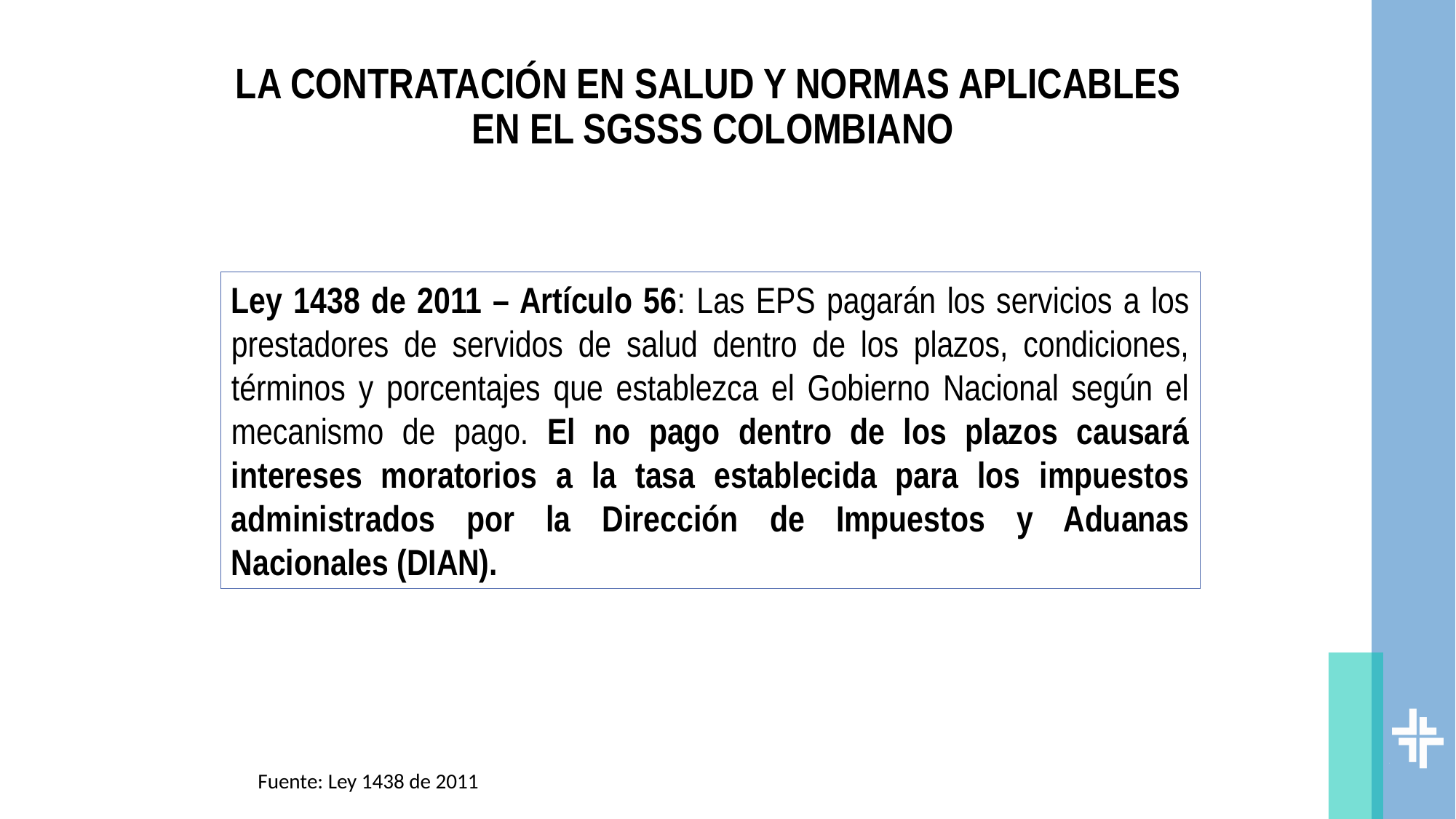

# LA CONTRATACIÓN EN SALUD Y NORMAS APLICABLES EN EL SGSSS COLOMBIANO
Ley 1438 de 2011 – Artículo 56: Las EPS pagarán los servicios a los prestadores de servidos de salud dentro de los plazos, condiciones, términos y porcentajes que establezca el Gobierno Nacional según el mecanismo de pago. El no pago dentro de los plazos causará intereses moratorios a la tasa establecida para los impuestos administrados por la Dirección de Impuestos y Aduanas Nacionales (DIAN).
Fuente: Ley 1438 de 2011